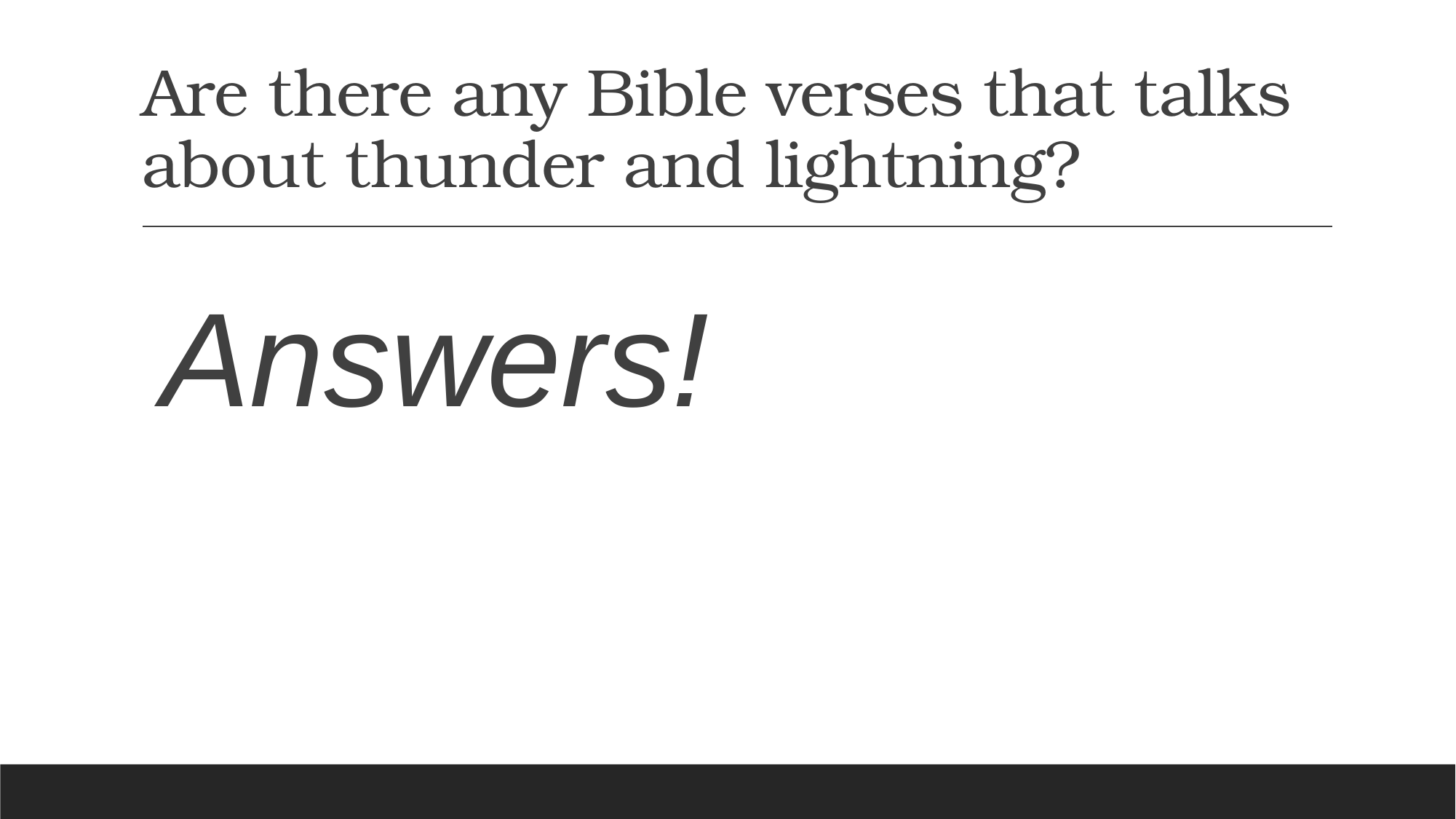

# Are there any Bible verses that talks about thunder and lightning?
Answers!